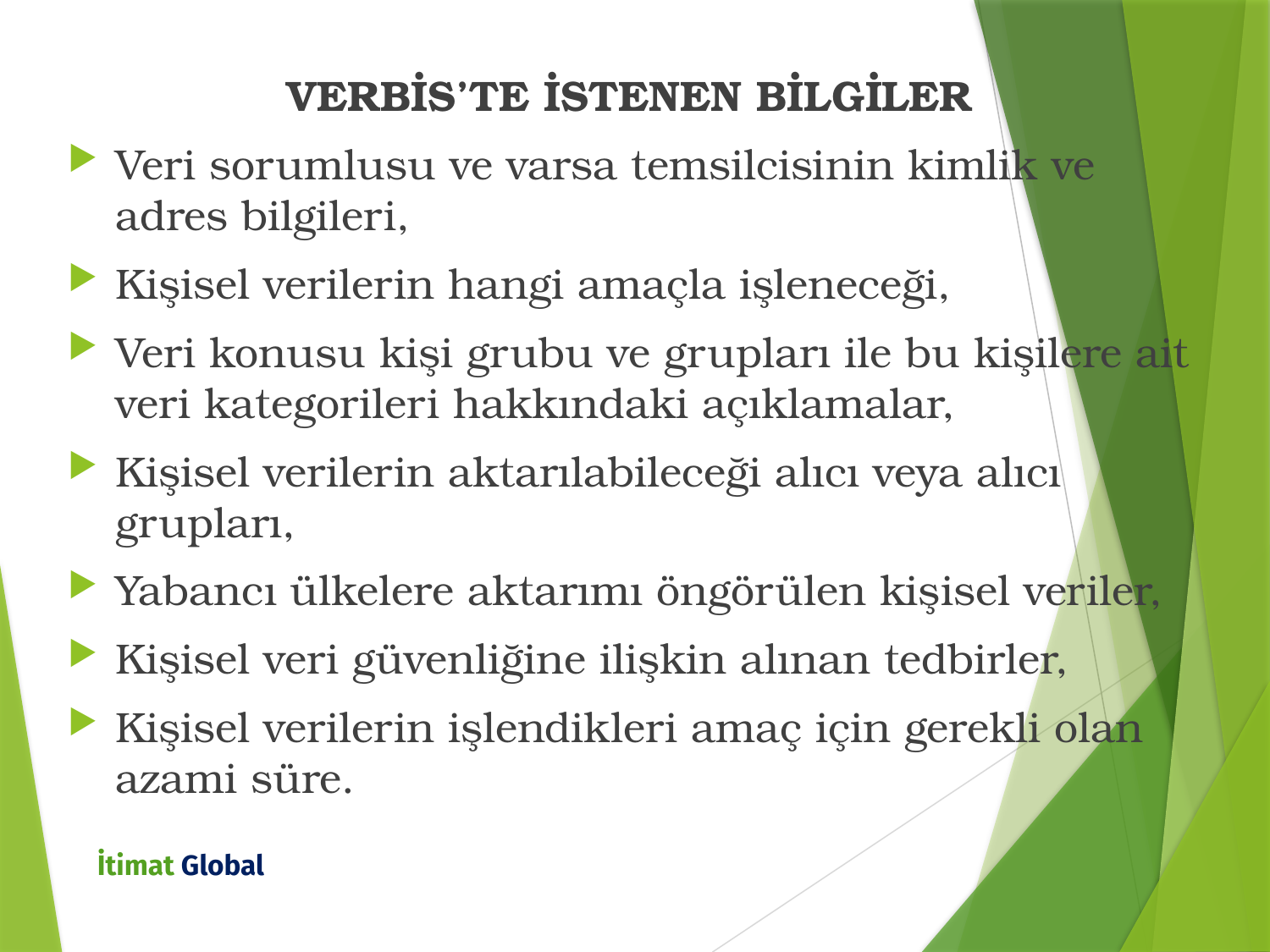

VERBİS’TE İSTENEN BİLGİLER
Veri sorumlusu ve varsa temsilcisinin kimlik ve adres bilgileri,
Kişisel verilerin hangi amaçla işleneceği,
Veri konusu kişi grubu ve grupları ile bu kişilere ait veri kategorileri hakkındaki açıklamalar,
Kişisel verilerin aktarılabileceği alıcı veya alıcı grupları,
Yabancı ülkelere aktarımı öngörülen kişisel veriler,
Kişisel veri güvenliğine ilişkin alınan tedbirler,
Kişisel verilerin işlendikleri amaç için gerekli olan azami süre.

İtimat Global